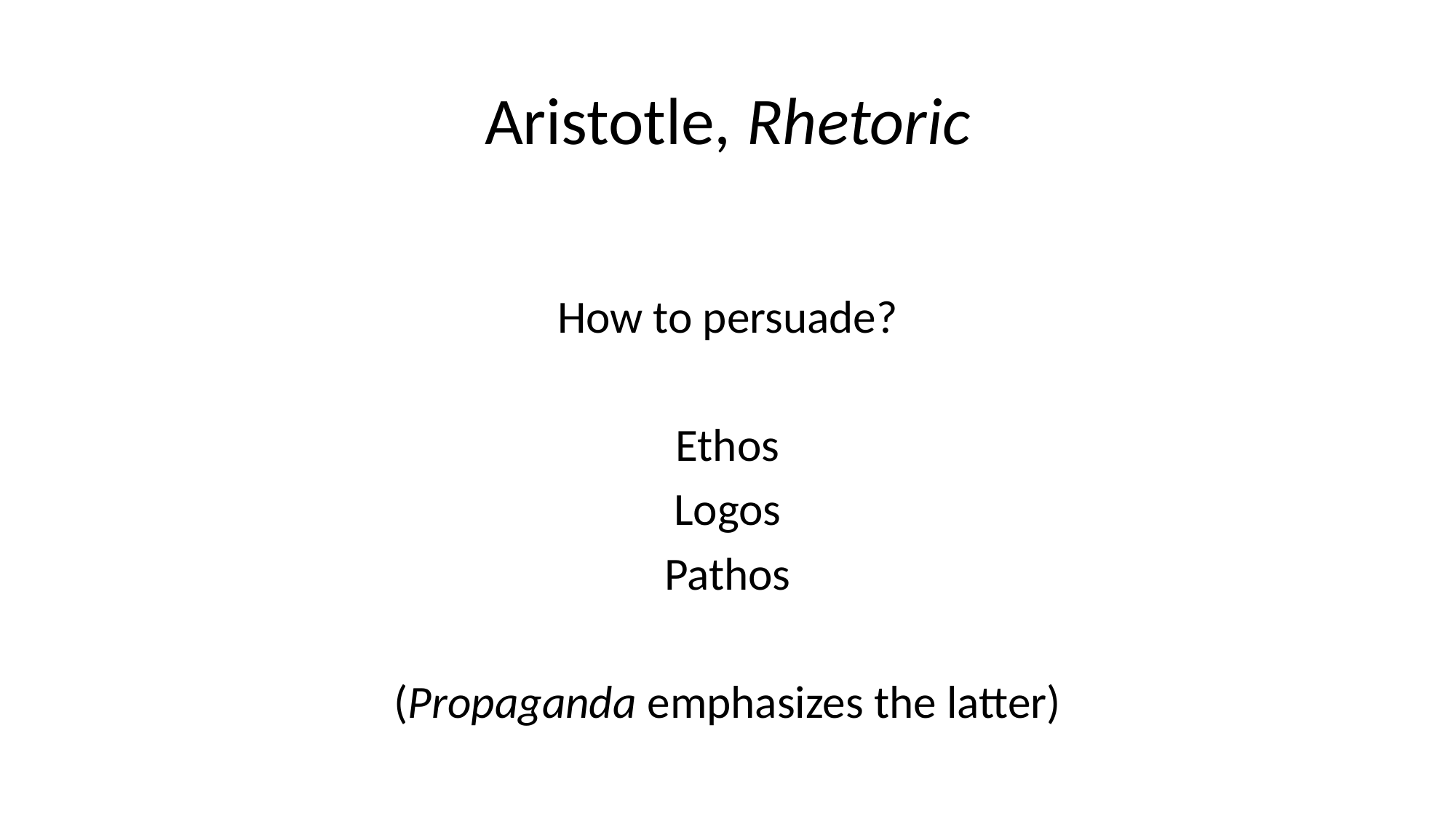

# Aristotle, Rhetoric

How to persuade?

Ethos
Logos
Pathos

(Propaganda emphasizes the latter)